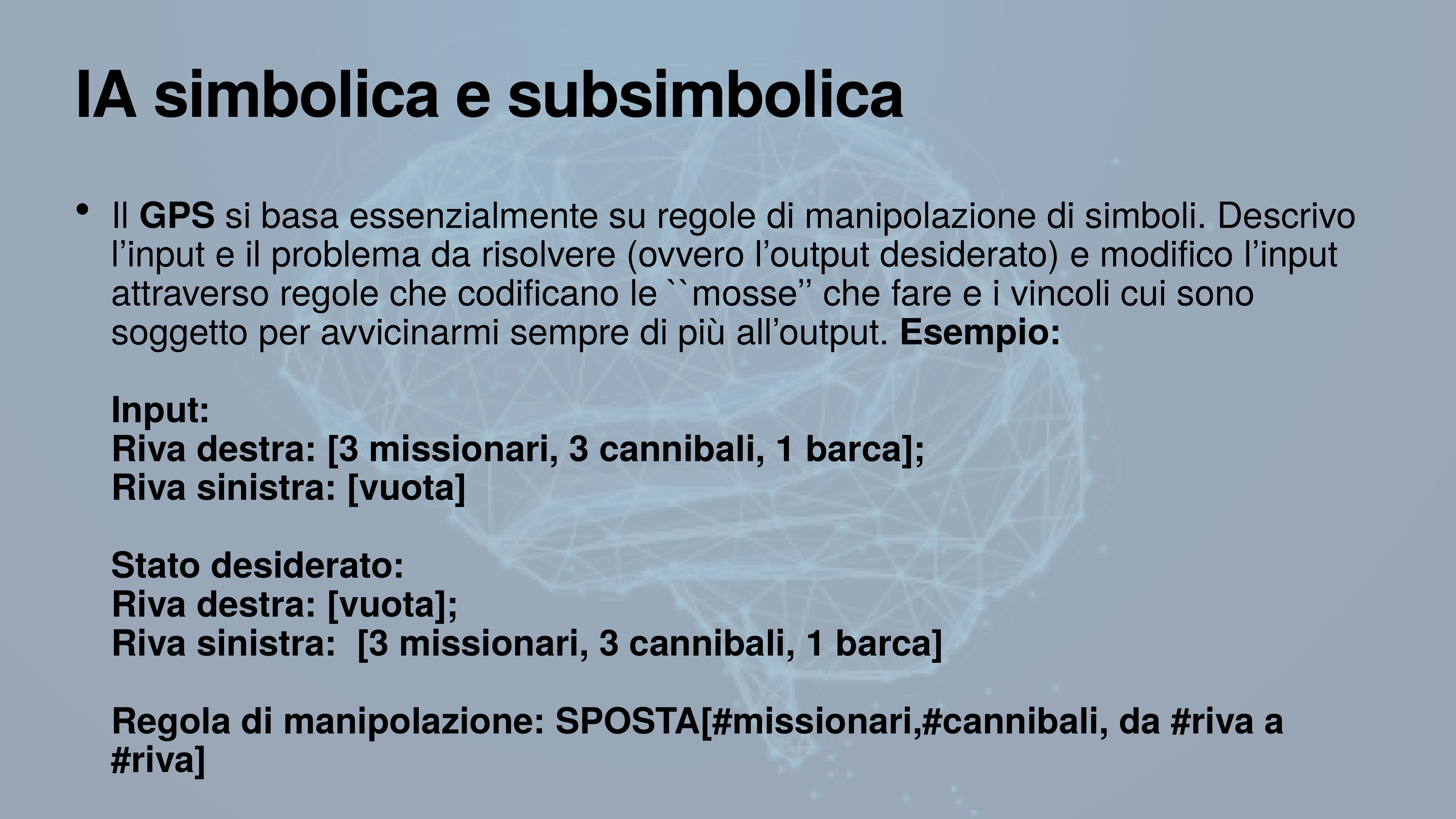

# IA simbolica e subsimbolica
Il GPS si basa essenzialmente su regole di manipolazione di simboli. Descrivo l’input e il problema da risolvere (ovvero l’output desiderato) e modifico l’input attraverso regole che codificano le ``mosse’’ che fare e i vincoli cui sono soggetto per avvicinarmi sempre di più all’output. Esempio:
Input:
Riva destra: [3 missionari, 3 cannibali, 1 barca];
Riva sinistra: [vuota]
Stato desiderato:
Riva destra: [vuota];
Riva sinistra:  [3 missionari, 3 cannibali, 1 barca]
Regola di manipolazione: SPOSTA[#missionari,#cannibali, da #riva a #riva]